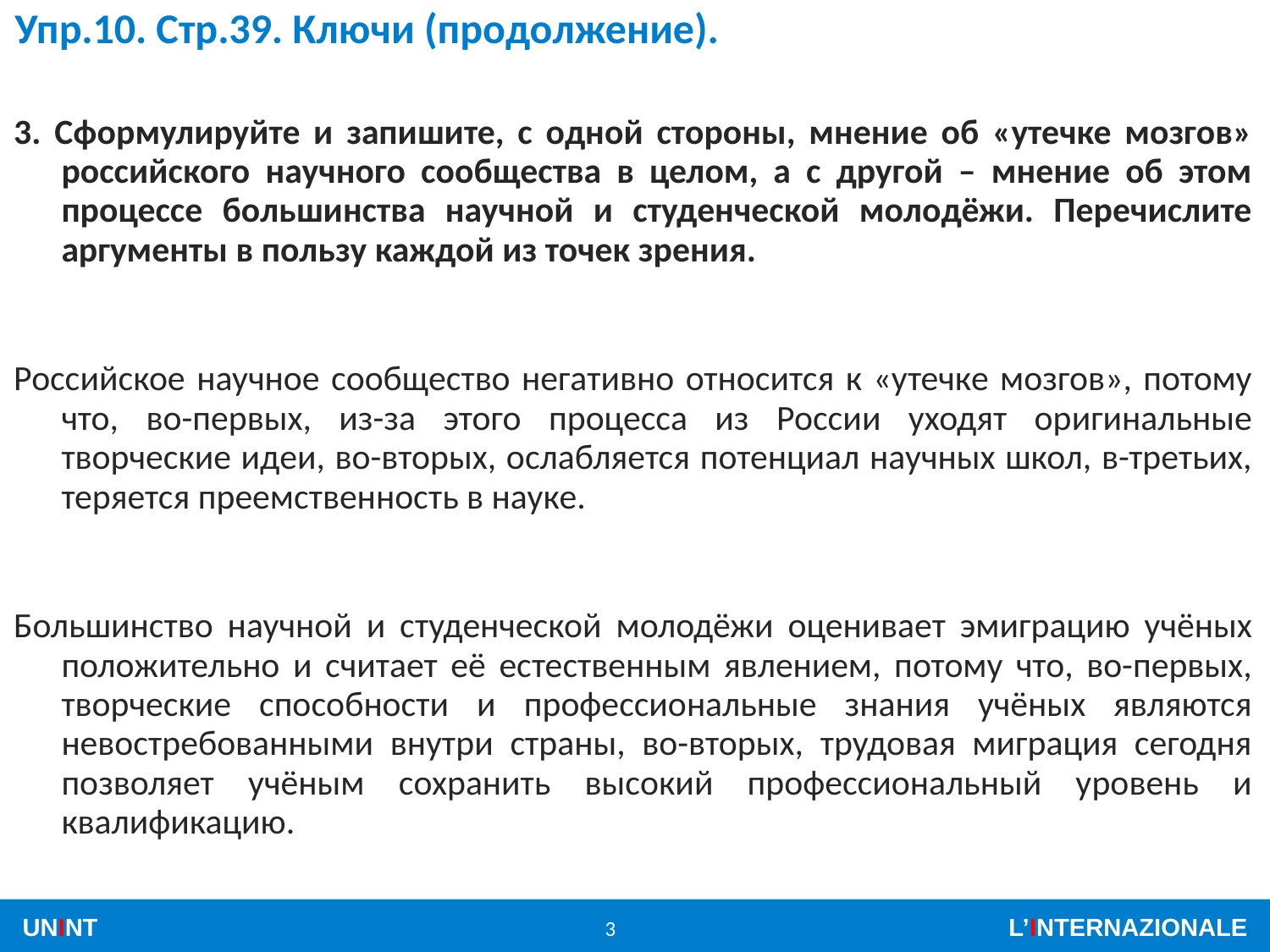

# Упр.10. Стр.39. Ключи (продолжение).
3. Сформулируйте и запишите, с одной стороны, мнение об «утечке мозгов» российского научного сообщества в целом, а с другой – мнение об этом процессе большинства научной и студенческой молодёжи. Перечислите аргументы в пользу каждой из точек зрения.

Российское научное сообщество негативно относится к «утечке мозгов», потому что, во-первых, из-за этого процесса из России уходят оригинальные творческие идеи, во-вторых, ослабляется потенциал научных школ, в-третьих, теряется преемственность в науке.

Большинство научной и студенческой молодёжи оценивает эмиграцию учёных положительно и считает её естественным явлением, потому что, во-первых, творческие способности и профессиональные знания учёных являются невостребованными внутри страны, во-вторых, трудовая миграция сегодня позволяет учёным сохранить высокий профессиональный уровень и квалификацию.
3